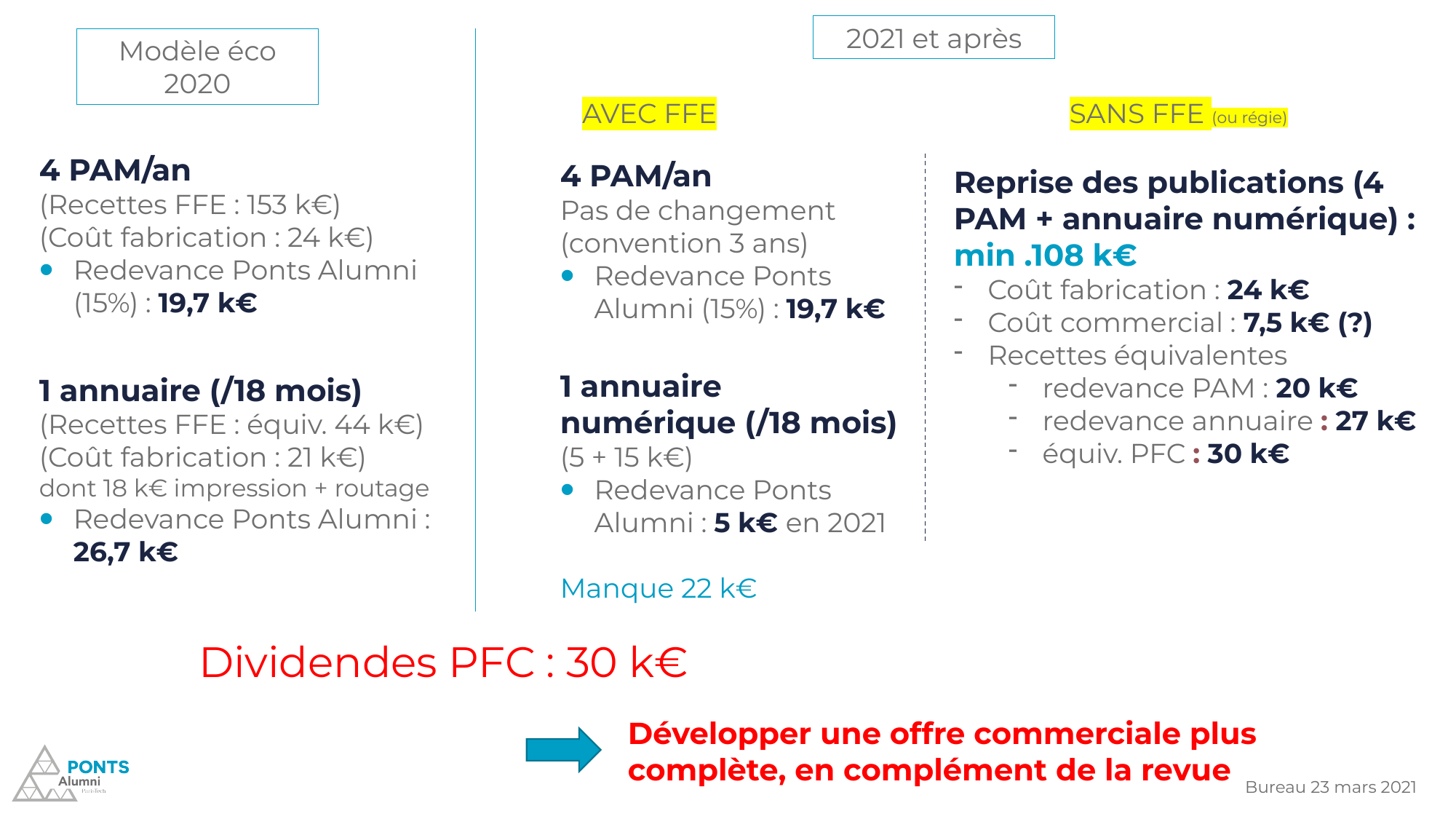

2021 et après
AVEC FFE
4 PAM/an
Pas de changement (convention 3 ans)
Redevance Ponts Alumni (15%) : 19,7 k€
1 annuaire numérique (/18 mois)
(5 + 15 k€)
Redevance Ponts Alumni : 5 k€ en 2021

Manque 22 k€
Modèle éco 2020
4 PAM/an
(Recettes FFE : 153 k€)
(Coût fabrication : 24 k€)
Redevance Ponts Alumni (15%) : 19,7 k€
1 annuaire (/18 mois)
(Recettes FFE : équiv. 44 k€)
(Coût fabrication : 21 k€)
dont 18 k€ impression + routage
Redevance Ponts Alumni : 26,7 k€
SANS FFE (ou régie)
Reprise des publications (4 PAM + annuaire numérique) : min .108 k€
Coût fabrication : 24 k€
Coût commercial : 7,5 k€ (?)
Recettes équivalentes
redevance PAM : 20 k€
redevance annuaire : 27 k€
équiv. PFC : 30 k€

Dividendes PFC : 30 k€
Développer une offre commerciale plus complète, en complément de la revue

Bureau 23 mars 2021